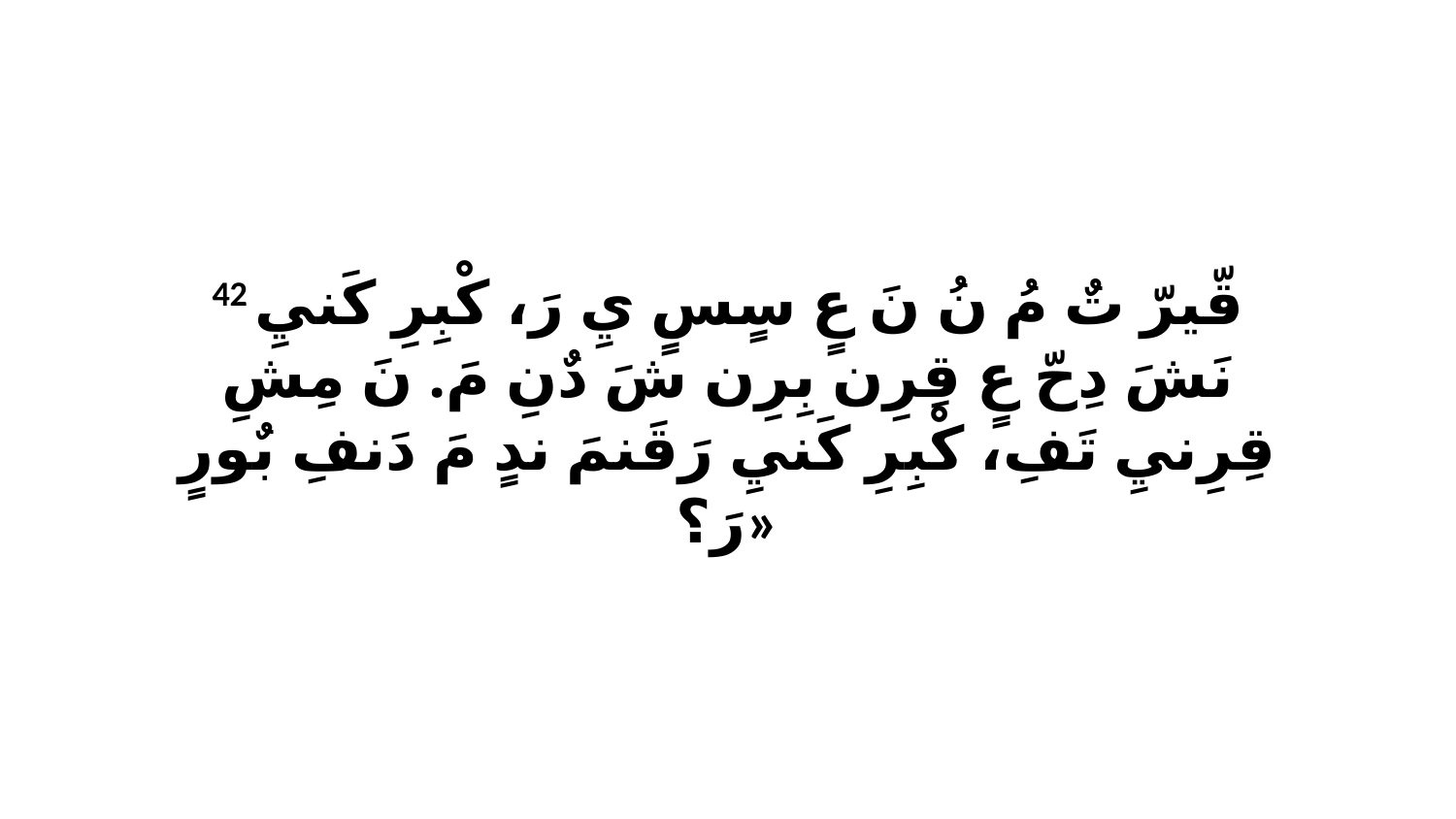

42 قّيرّ تٌ مُ نُ نَ عٍ سٍسٍ يِ رَ، كْبِرِ كَنيِ نَشَ دِحّ عٍ قِرِن بِرِن شَ دٌنِ مَ. نَ مِشِ قِرِنيِ تَفِ، كْبِرِ كَنيِ رَقَنمَ ندٍ مَ دَنفِ بٌورٍ رَ؟»